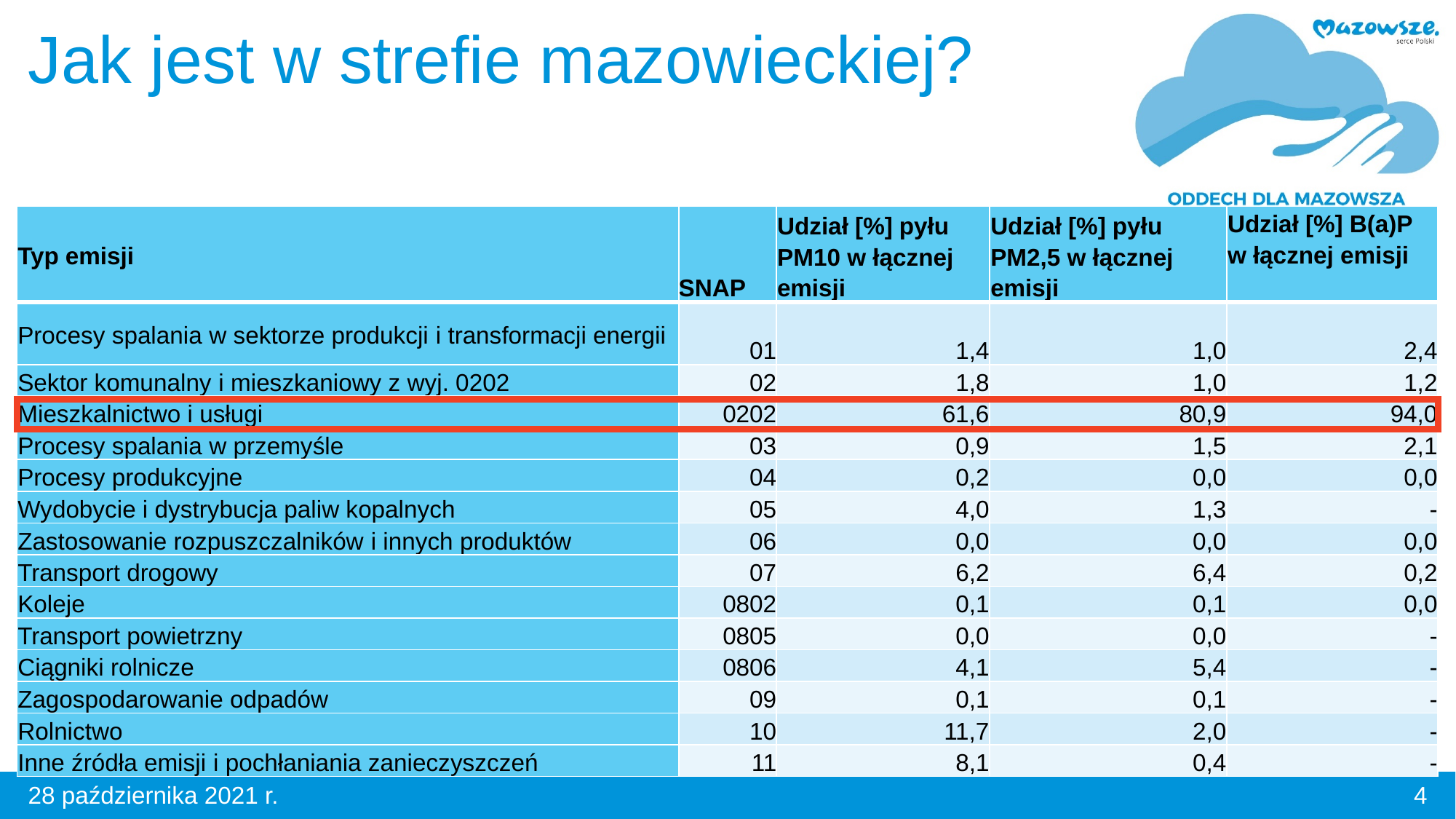

# Jak jest w strefie mazowieckiej?
| Typ emisji | SNAP | Udział [%] pyłu PM10 w łącznej emisji | Udział [%] pyłu PM2,5 w łącznej emisji | Udział [%] B(a)P w łącznej emisji |
| --- | --- | --- | --- | --- |
| Procesy spalania w sektorze produkcji i transformacji energii | 01 | 1,4 | 1,0 | 2,4 |
| Sektor komunalny i mieszkaniowy z wyj. 0202 | 02 | 1,8 | 1,0 | 1,2 |
| Mieszkalnictwo i usługi | 0202 | 61,6 | 80,9 | 94,0 |
| Procesy spalania w przemyśle | 03 | 0,9 | 1,5 | 2,1 |
| Procesy produkcyjne | 04 | 0,2 | 0,0 | 0,0 |
| Wydobycie i dystrybucja paliw kopalnych | 05 | 4,0 | 1,3 | - |
| Zastosowanie rozpuszczalników i innych produktów | 06 | 0,0 | 0,0 | 0,0 |
| Transport drogowy | 07 | 6,2 | 6,4 | 0,2 |
| Koleje | 0802 | 0,1 | 0,1 | 0,0 |
| Transport powietrzny | 0805 | 0,0 | 0,0 | - |
| Ciągniki rolnicze | 0806 | 4,1 | 5,4 | - |
| Zagospodarowanie odpadów | 09 | 0,1 | 0,1 | - |
| Rolnictwo | 10 | 11,7 | 2,0 | - |
| Inne źródła emisji i pochłaniania zanieczyszczeń | 11 | 8,1 | 0,4 | - |

4
28 października 2021 r.